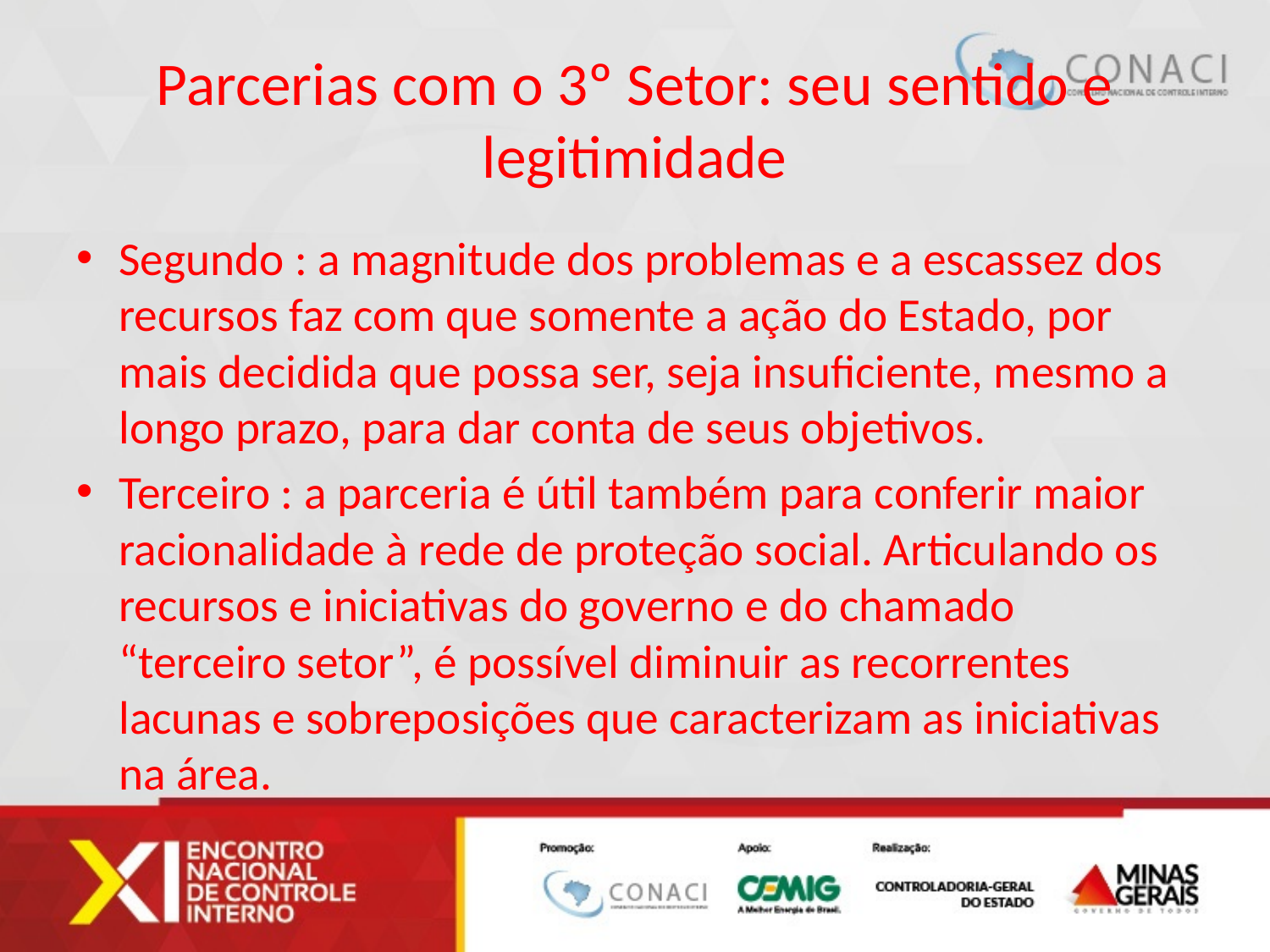

# Parcerias com o 3º Setor: seu sentido e legitimidade
Segundo : a magnitude dos problemas e a escassez dos recursos faz com que somente a ação do Estado, por mais decidida que possa ser, seja insuficiente, mesmo a longo prazo, para dar conta de seus objetivos.
Terceiro : a parceria é útil também para conferir maior racionalidade à rede de proteção social. Articulando os recursos e iniciativas do governo e do chamado “terceiro setor”, é possível diminuir as recorrentes lacunas e sobreposições que caracterizam as iniciativas na área.